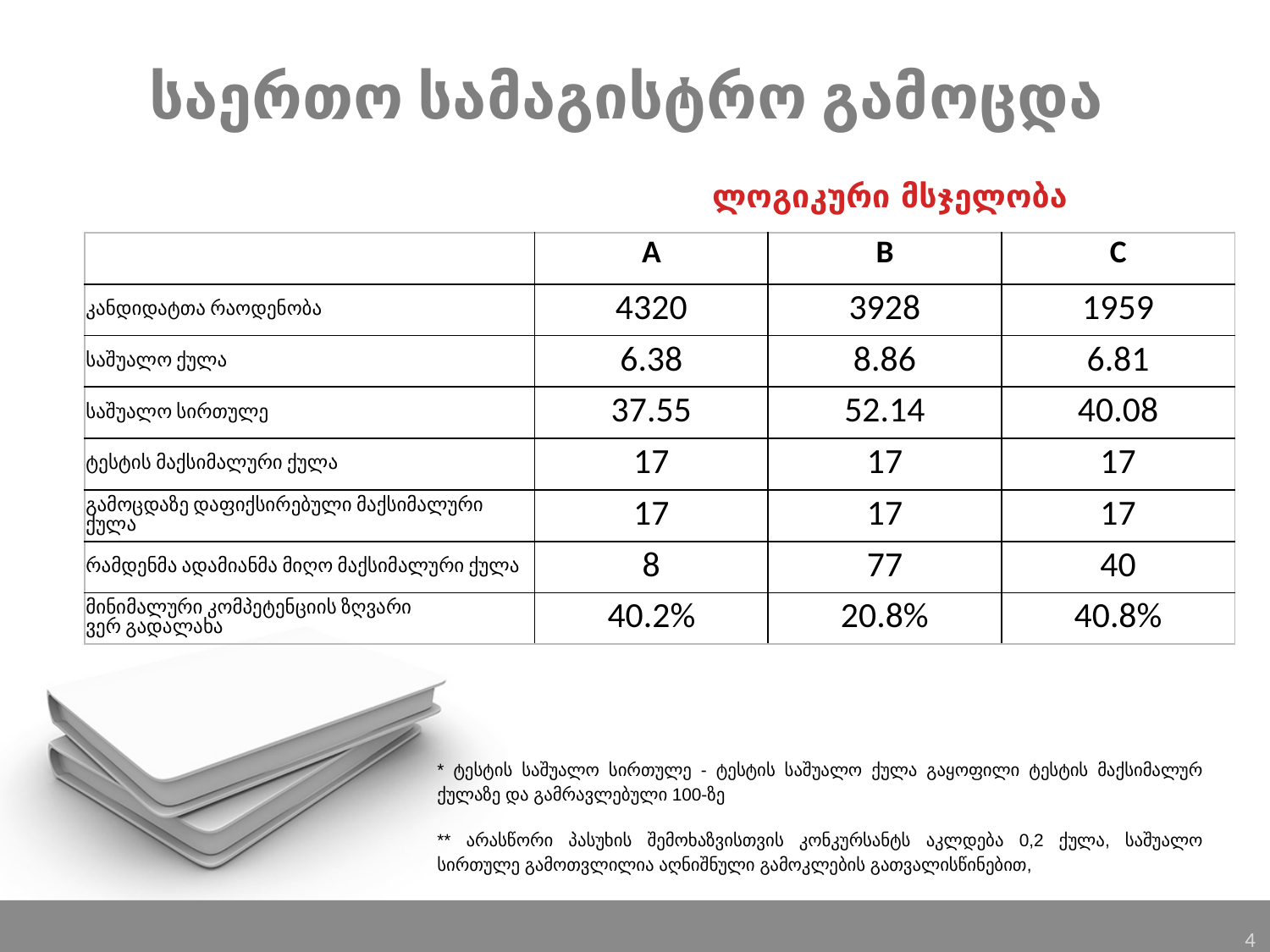

# საერთო სამაგისტრო გამოცდა
ლოგიკური მსჯელობა
|  | A | B | C |
| --- | --- | --- | --- |
| კანდიდატთა რაოდენობა | 4320 | 3928 | 1959 |
| საშუალო ქულა | 6.38 | 8.86 | 6.81 |
| საშუალო სირთულე | 37.55 | 52.14 | 40.08 |
| ტესტის მაქსიმალური ქულა | 17 | 17 | 17 |
| გამოცდაზე დაფიქსირებული მაქსიმალური ქულა | 17 | 17 | 17 |
| რამდენმა ადამიანმა მიღო მაქსიმალური ქულა | 8 | 77 | 40 |
| მინიმალური კომპეტენციის ზღვარი ვერ გადალახა | 40.2% | 20.8% | 40.8% |
* ტესტის საშუალო სირთულე - ტესტის საშუალო ქულა გაყოფილი ტესტის მაქსიმალურ ქულაზე და გამრავლებული 100-ზე
** არასწორი პასუხის შემოხაზვისთვის კონკურსანტს აკლდება 0,2 ქულა, საშუალო სირთულე გამოთვლილია აღნიშნული გამოკლების გათვალისწინებით,

4